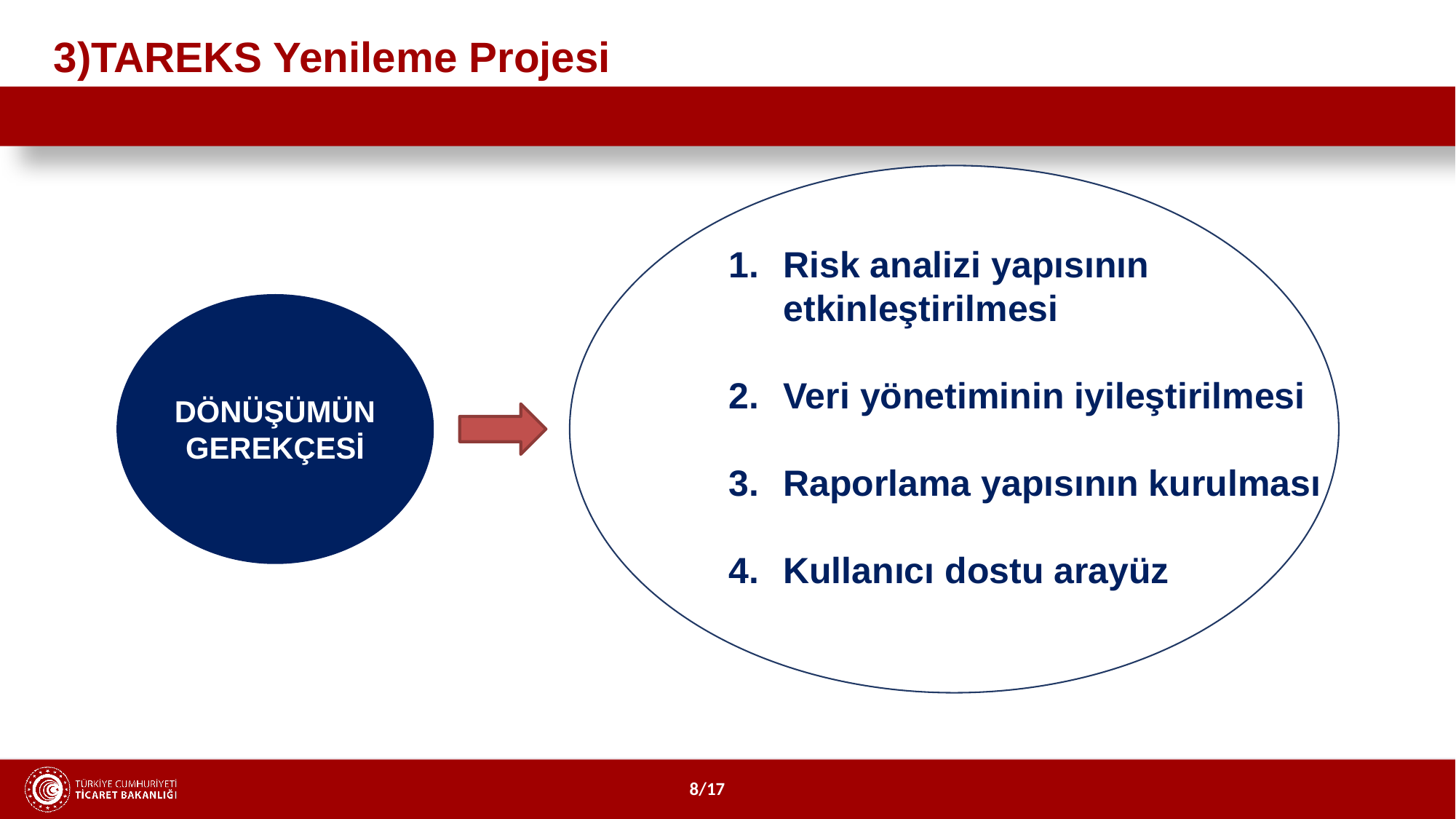

3)TAREKS Yenileme Projesi

Risk analizi yapısının etkinleştirilmesi

Veri yönetiminin iyileştirilmesi

Raporlama yapısının kurulması

Kullanıcı dostu arayüz

DÖNÜŞÜMÜN GEREKÇESİ